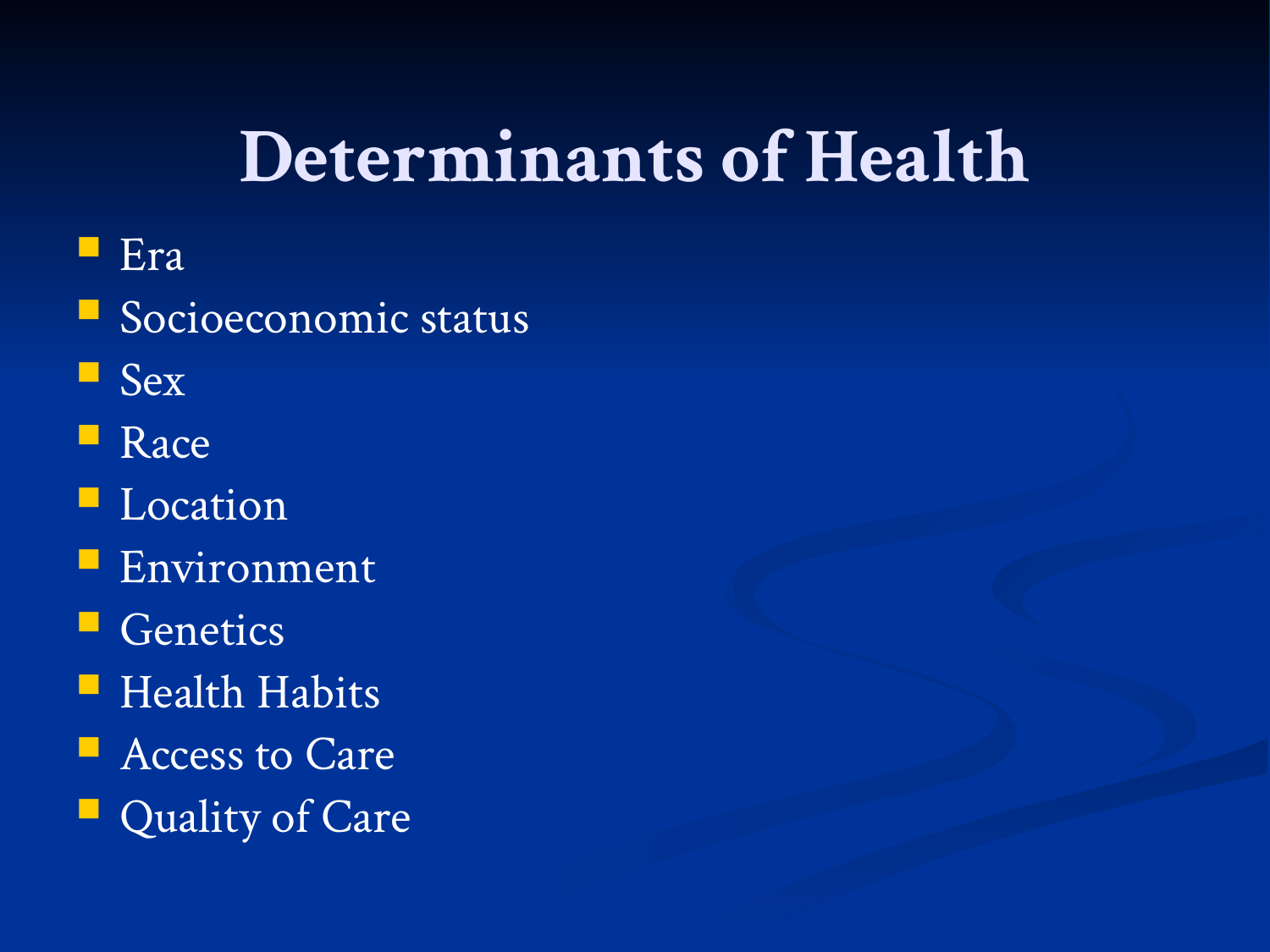

Determinants of Health
Era
Socioeconomic status
Sex
Race
Location
Environment
Genetics
Health Habits
Access to Care
Quality of Care